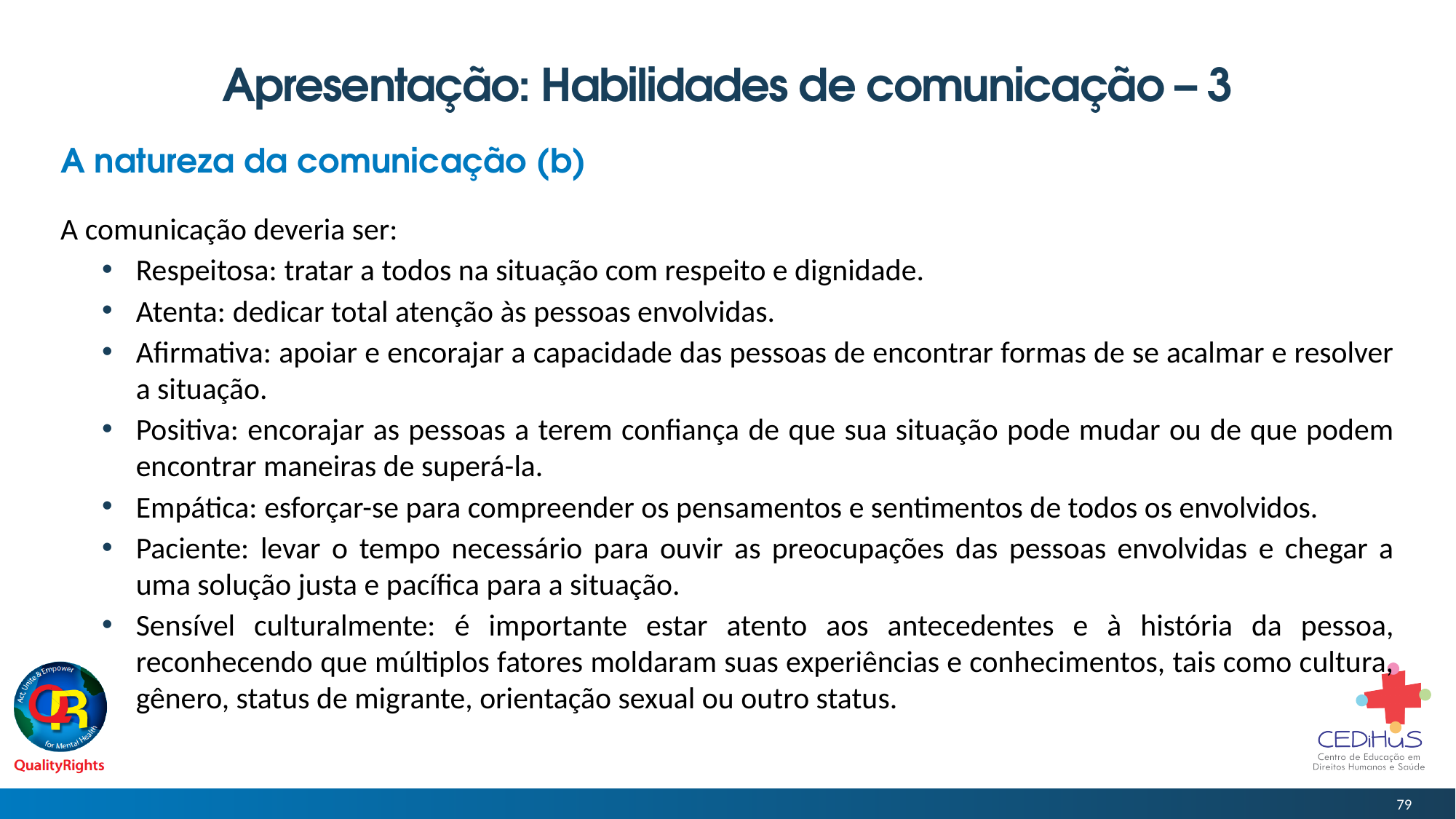

# Apresentação: Habilidades de comunicação – 3
A natureza da comunicação (b)
A comunicação deveria ser:
Respeitosa: tratar a todos na situação com respeito e dignidade.
Atenta: dedicar total atenção às pessoas envolvidas.
Afirmativa: apoiar e encorajar a capacidade das pessoas de encontrar formas de se acalmar e resolver a situação.
Positiva: encorajar as pessoas a terem confiança de que sua situação pode mudar ou de que podem encontrar maneiras de superá-la.
Empática: esforçar-se para compreender os pensamentos e sentimentos de todos os envolvidos.
Paciente: levar o tempo necessário para ouvir as preocupações das pessoas envolvidas e chegar a uma solução justa e pacífica para a situação.
Sensível culturalmente: é importante estar atento aos antecedentes e à história da pessoa, reconhecendo que múltiplos fatores moldaram suas experiências e conhecimentos, tais como cultura, gênero, status de migrante, orientação sexual ou outro status.